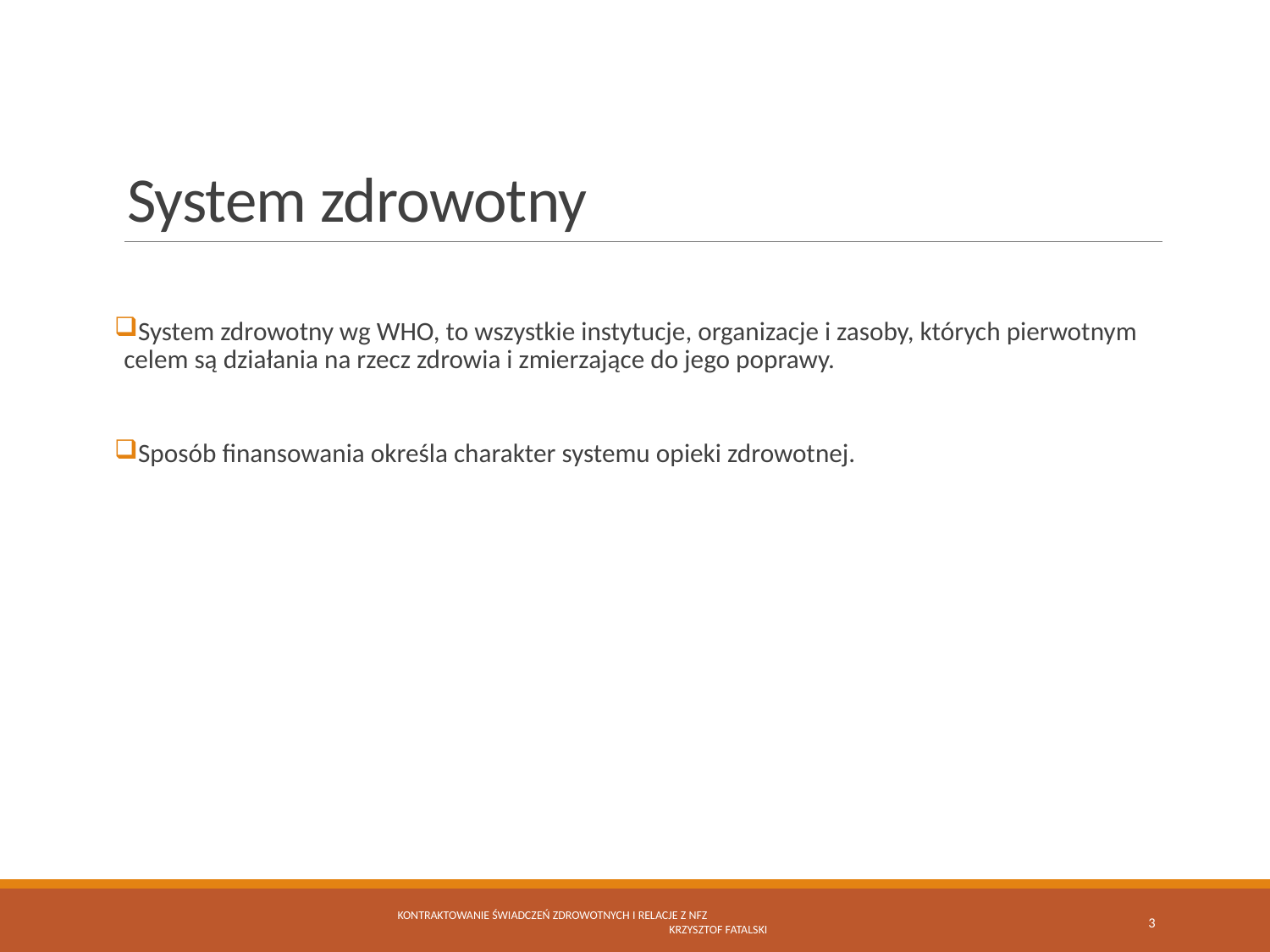

# System zdrowotny
System zdrowotny wg WHO, to wszystkie instytucje, organizacje i zasoby, których pierwotnym celem są działania na rzecz zdrowia i zmierzające do jego poprawy.

Sposób finansowania określa charakter systemu opieki zdrowotnej.
Kontraktowanie świadczeń zdrowotnych i relacje z NFZ                                                                                                                          Krzysztof Fatalski
3